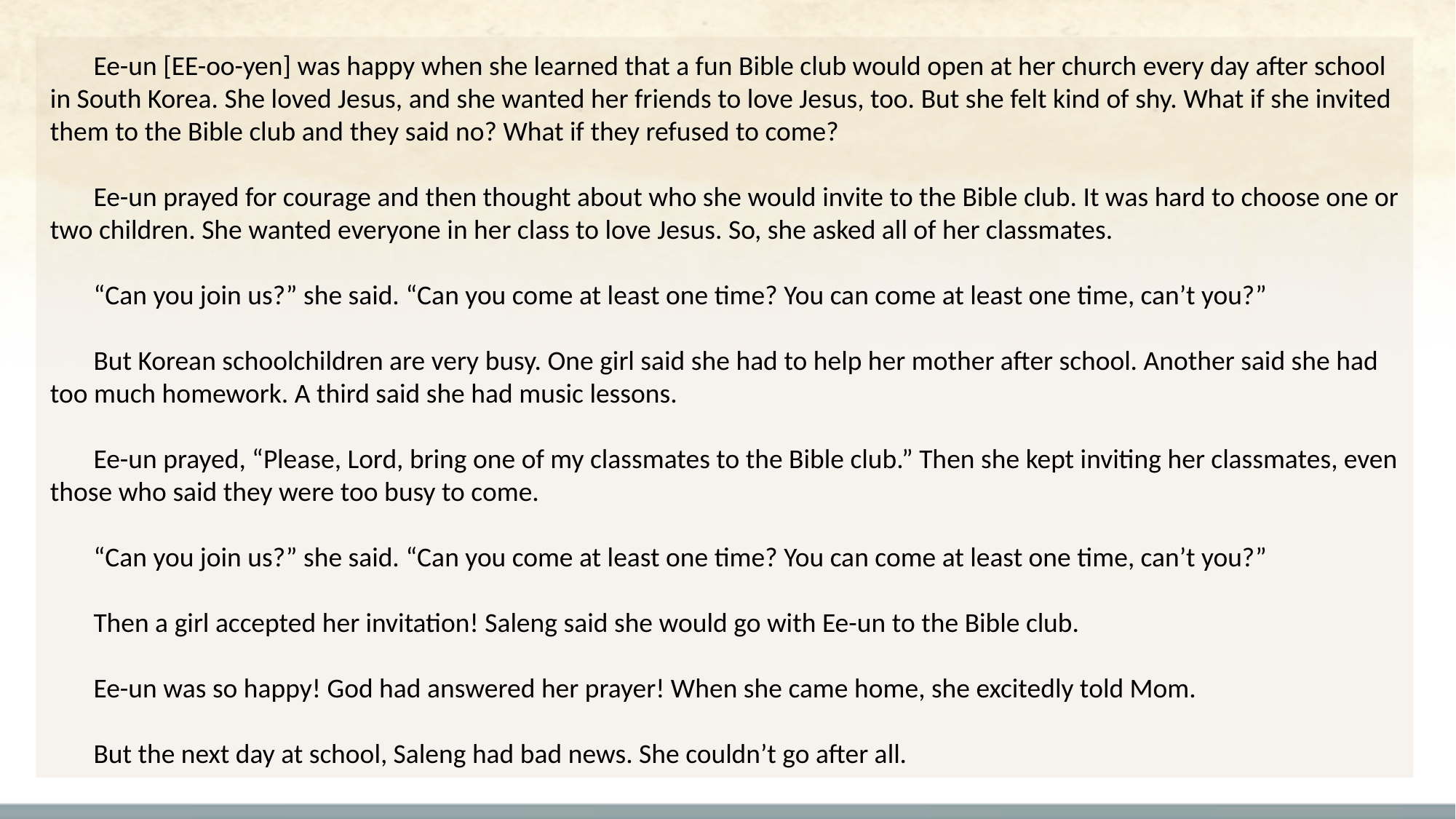

Ee-un [EE-oo-yen] was happy when she learned that a fun Bible club would open at her church every day after school in South Korea. She loved Jesus, and she wanted her friends to love Jesus, too. But she felt kind of shy. What if she invited them to the Bible club and they said no? What if they refused to come?

Ee-un prayed for courage and then thought about who she would invite to the Bible club. It was hard to choose one or two children. She wanted everyone in her class to love Jesus. So, she asked all of her classmates.

“Can you join us?” she said. “Can you come at least one time? You can come at least one time, can’t you?”

But Korean schoolchildren are very busy. One girl said she had to help her mother after school. Another said she had too much homework. A third said she had music lessons.

Ee-un prayed, “Please, Lord, bring one of my classmates to the Bible club.” Then she kept inviting her classmates, even those who said they were too busy to come.

“Can you join us?” she said. “Can you come at least one time? You can come at least one time, can’t you?”

Then a girl accepted her invitation! Saleng said she would go with Ee-un to the Bible club.

Ee-un was so happy! God had answered her prayer! When she came home, she excitedly told Mom.

But the next day at school, Saleng had bad news. She couldn’t go after all.